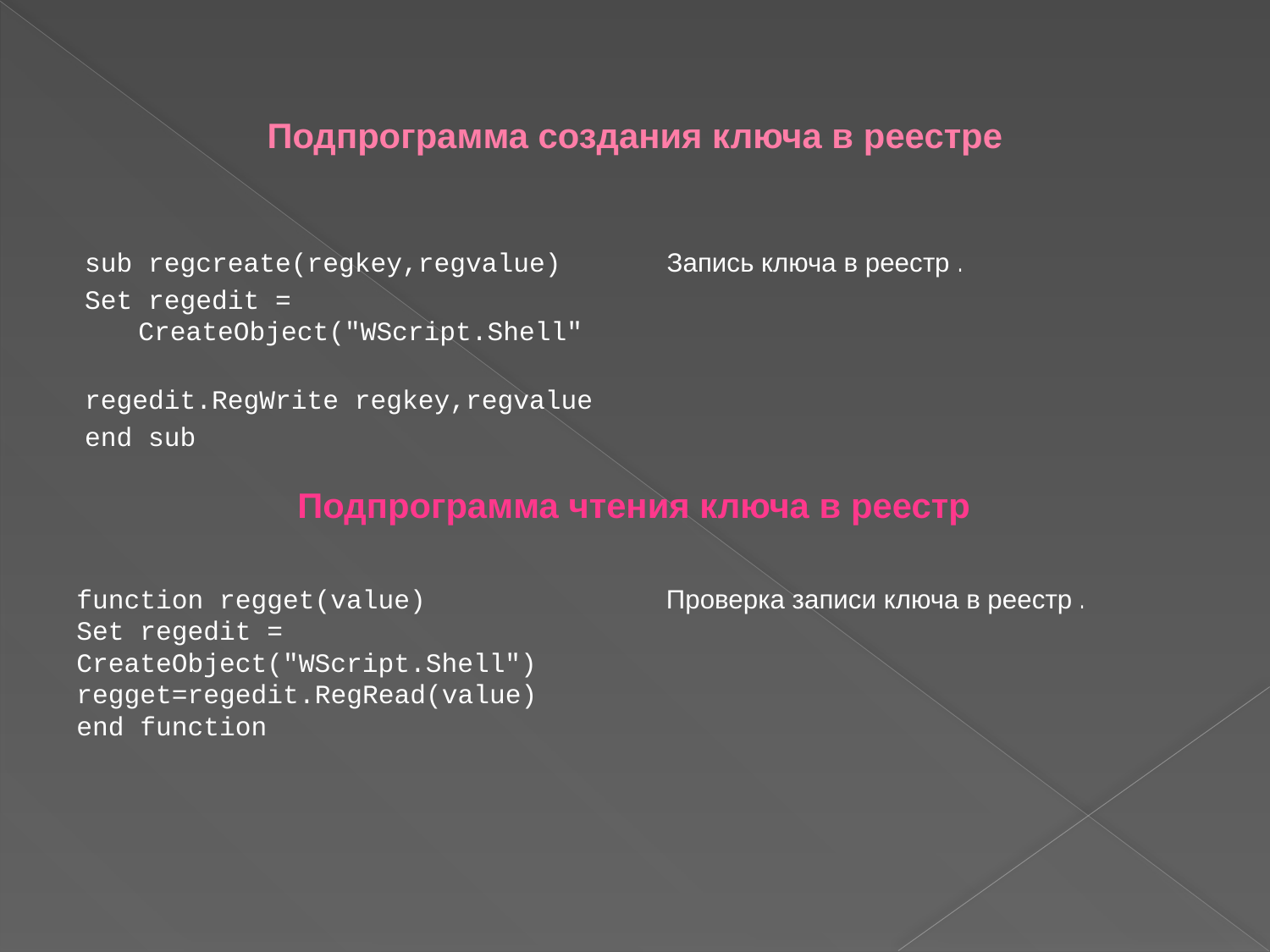

# Подпрограмма создания ключа в реестре
sub regcreate(regkey,regvalue)
Set regedit = CreateObject("WScript.Shell"
regedit.RegWrite regkey,regvalue
end sub

Запись ключа в реестр .
Подпрограмма чтения ключа в реестр
function regget(value)
Set regedit = CreateObject("WScript.Shell")
regget=regedit.RegRead(value)	end function

Проверка записи ключа в реестр .